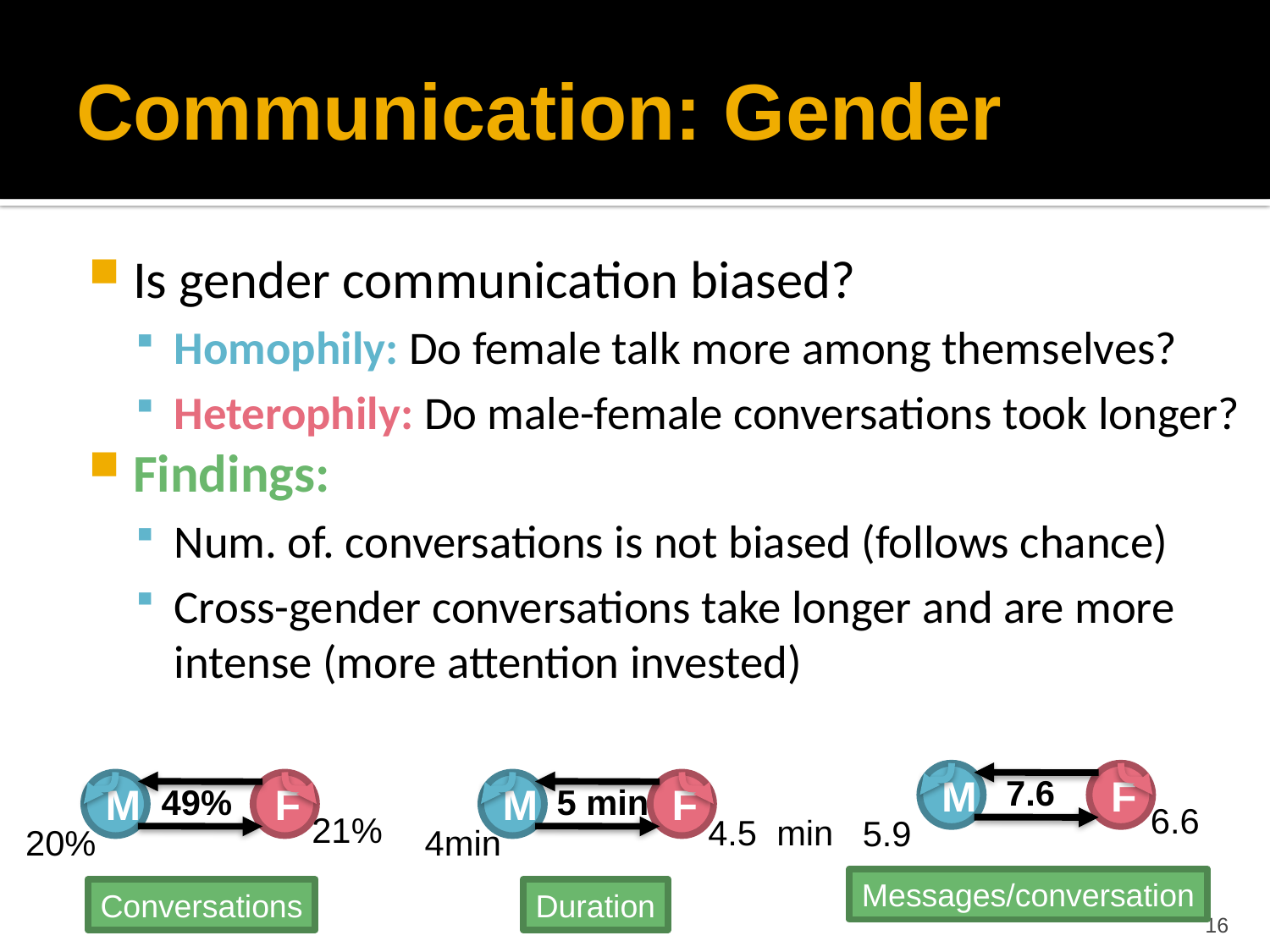

# Communication: Gender
Is gender communication biased?
Homophily: Do female talk more among themselves?
Heterophily: Do male-female conversations took longer?
Findings:
Num. of. conversations is not biased (follows chance)
Cross-gender conversations take longer and are more intense (more attention invested)
M
F
7.6
6.6
5.9
Messages/conversation
M
F
49%
21%
20%
Conversations
M
F
5 min
4.5  min
4min
Duration
16